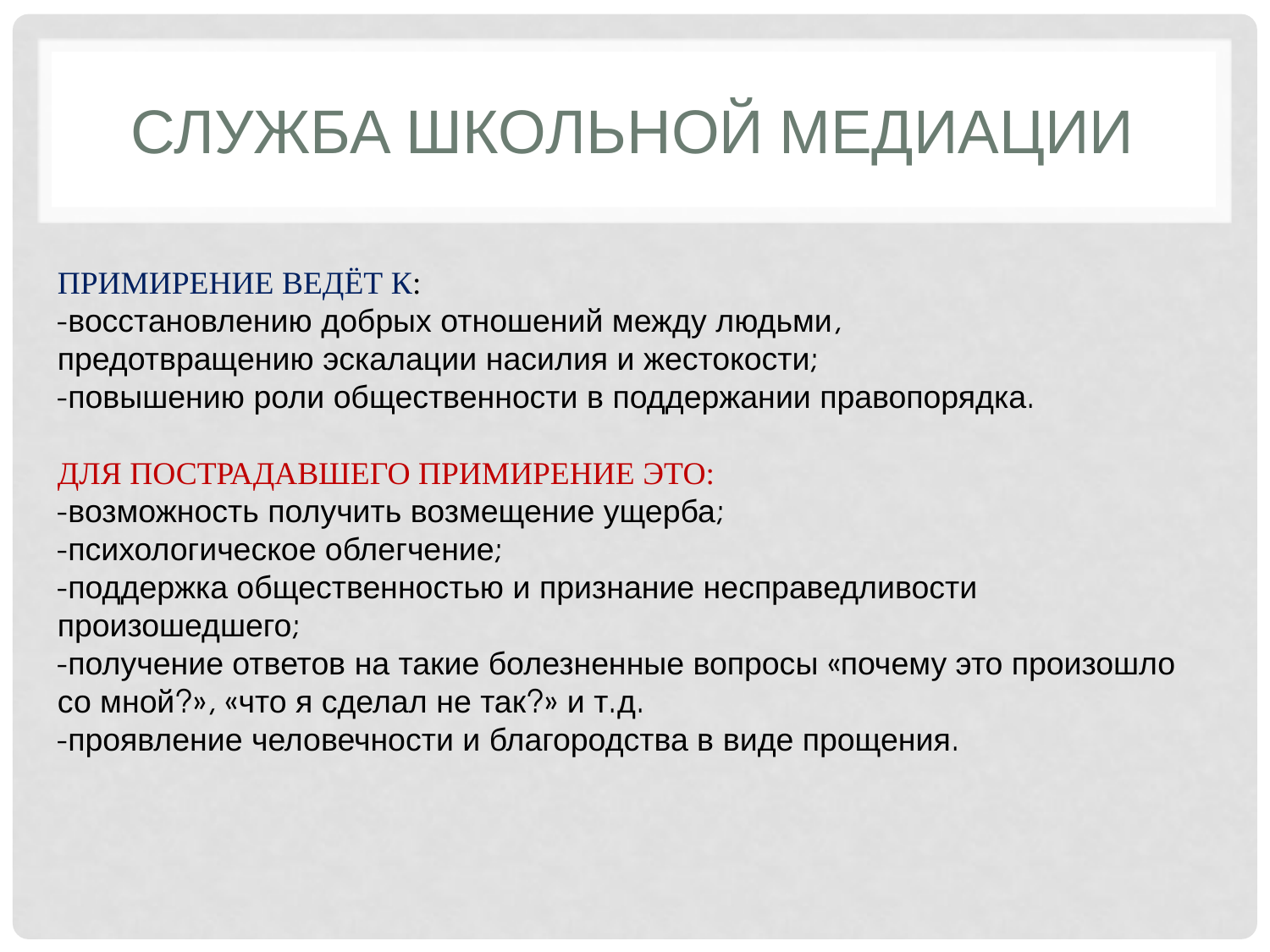

# СЛУЖБА ШКОЛЬНОЙ МЕДИАЦИИ
ПРИМИРЕНИЕ ВЕДЁТ К:
-восстановлению добрых отношений между людьми,
предотвращению эскалации насилия и жестокости;
-повышению роли общественности в поддержании правопорядка.

ДЛЯ ПОСТРАДАВШЕГО ПРИМИРЕНИЕ ЭТО:
-возможность получить возмещение ущерба;
-психологическое облегчение;
-поддержка общественностью и признание несправедливости произошедшего;
-получение ответов на такие болезненные вопросы «почему это произошло со мной?», «что я сделал не так?» и т.д.
-проявление человечности и благородства в виде прощения.